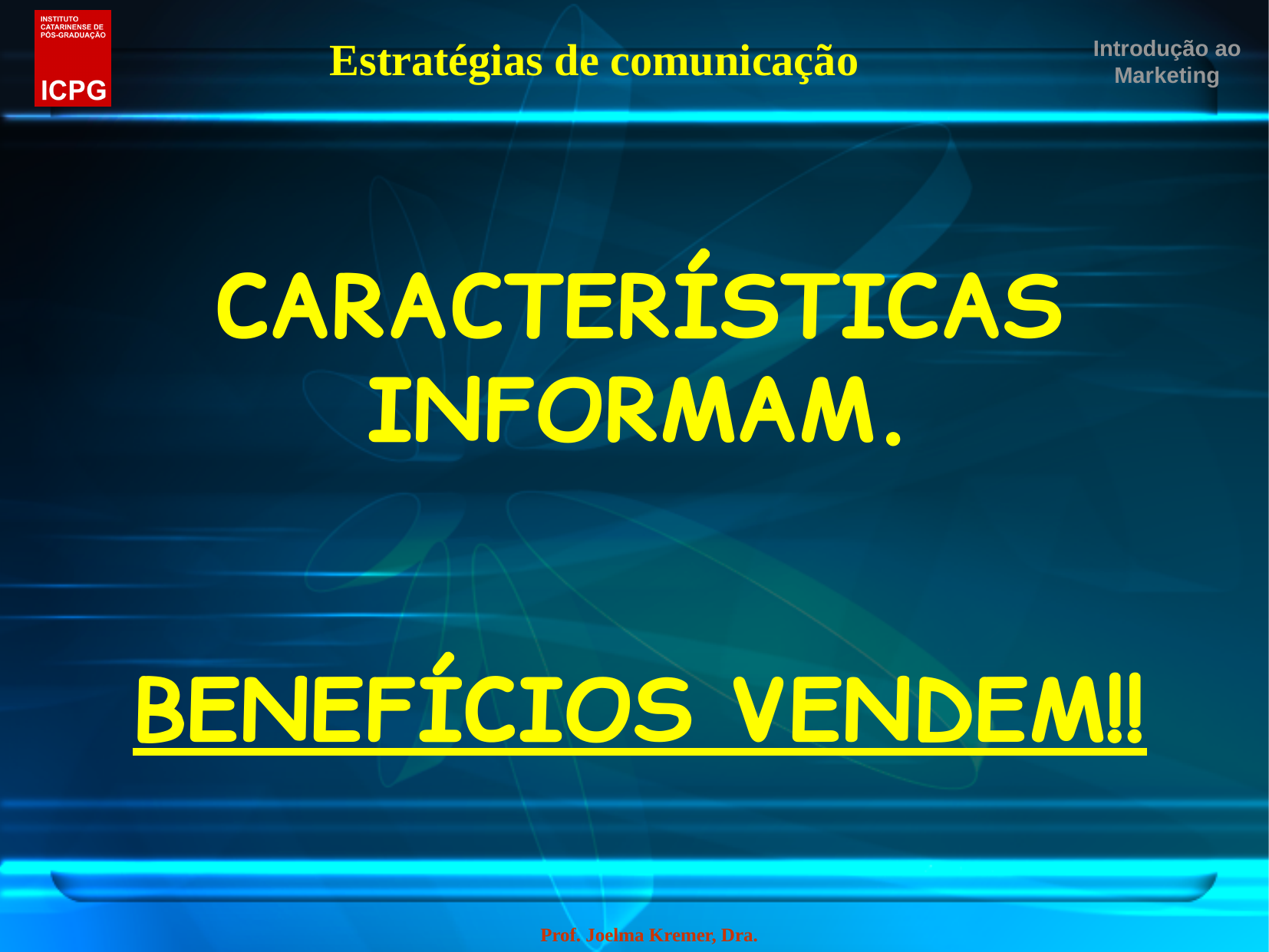

Introdução ao Marketing
Estratégias de comunicação
CARACTERÍSTICAS
INFORMAM.
BENEFÍCIOS VENDEM!!
Prof. Joelma Kremer, Dra.